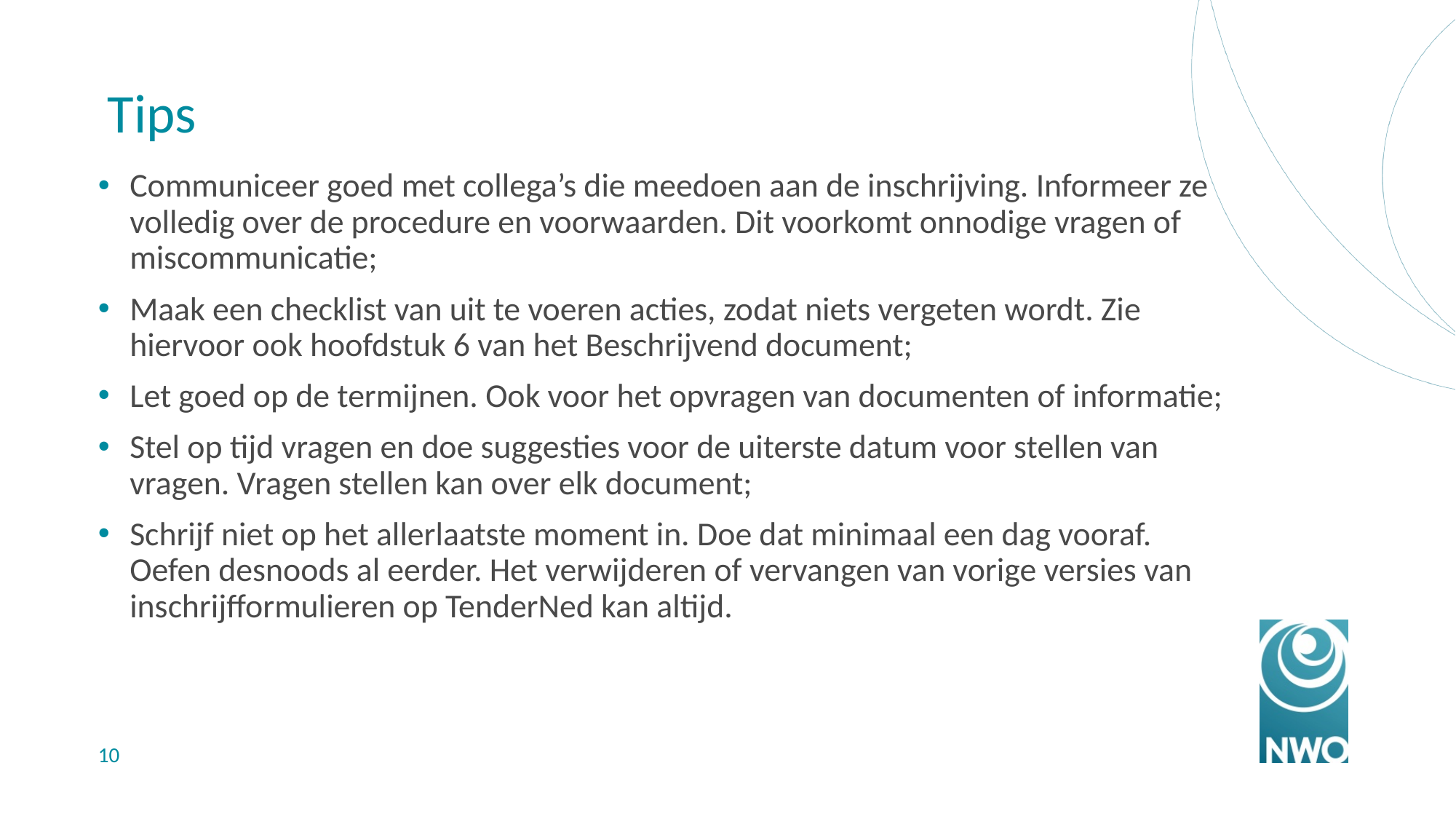

# Tips
Communiceer goed met collega’s die meedoen aan de inschrijving. Informeer ze volledig over de procedure en voorwaarden. Dit voorkomt onnodige vragen of miscommunicatie;
Maak een checklist van uit te voeren acties, zodat niets vergeten wordt. Zie hiervoor ook hoofdstuk 6 van het Beschrijvend document;
Let goed op de termijnen. Ook voor het opvragen van documenten of informatie;
Stel op tijd vragen en doe suggesties voor de uiterste datum voor stellen van vragen. Vragen stellen kan over elk document;
Schrijf niet op het allerlaatste moment in. Doe dat minimaal een dag vooraf. Oefen desnoods al eerder. Het verwijderen of vervangen van vorige versies van inschrijfformulieren op TenderNed kan altijd.

10